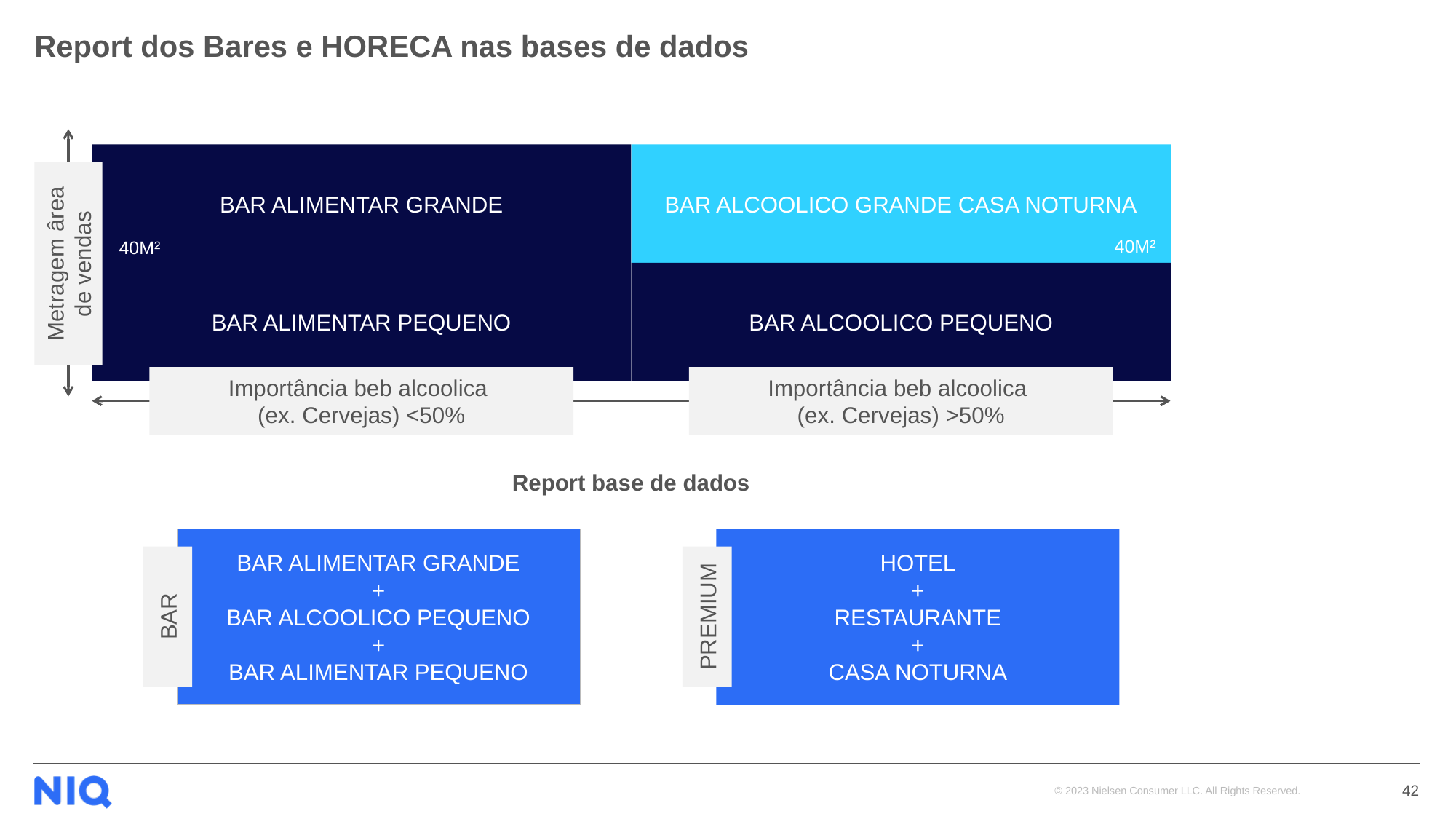

# Report dos Bares e HORECA nas bases de dados
BAR ALIMENTAR GRANDE
BAR ALIMENTAR PEQUENO
BAR ALCOOLICO GRANDE CASA NOTURNA
40M²
BAR ALCOOLICO PEQUENO
Metragem ârea de vendas
40M²
Importância beb alcoolica
(ex. Cervejas) <50%
Importância beb alcoolica
(ex. Cervejas) >50%
Report base de dados
HOTEL
+
RESTAURANTE
+
CASA NOTURNA
BAR ALIMENTAR GRANDE
+
BAR ALCOOLICO PEQUENO
+
BAR ALIMENTAR PEQUENO
BAR
PREMIUM

42